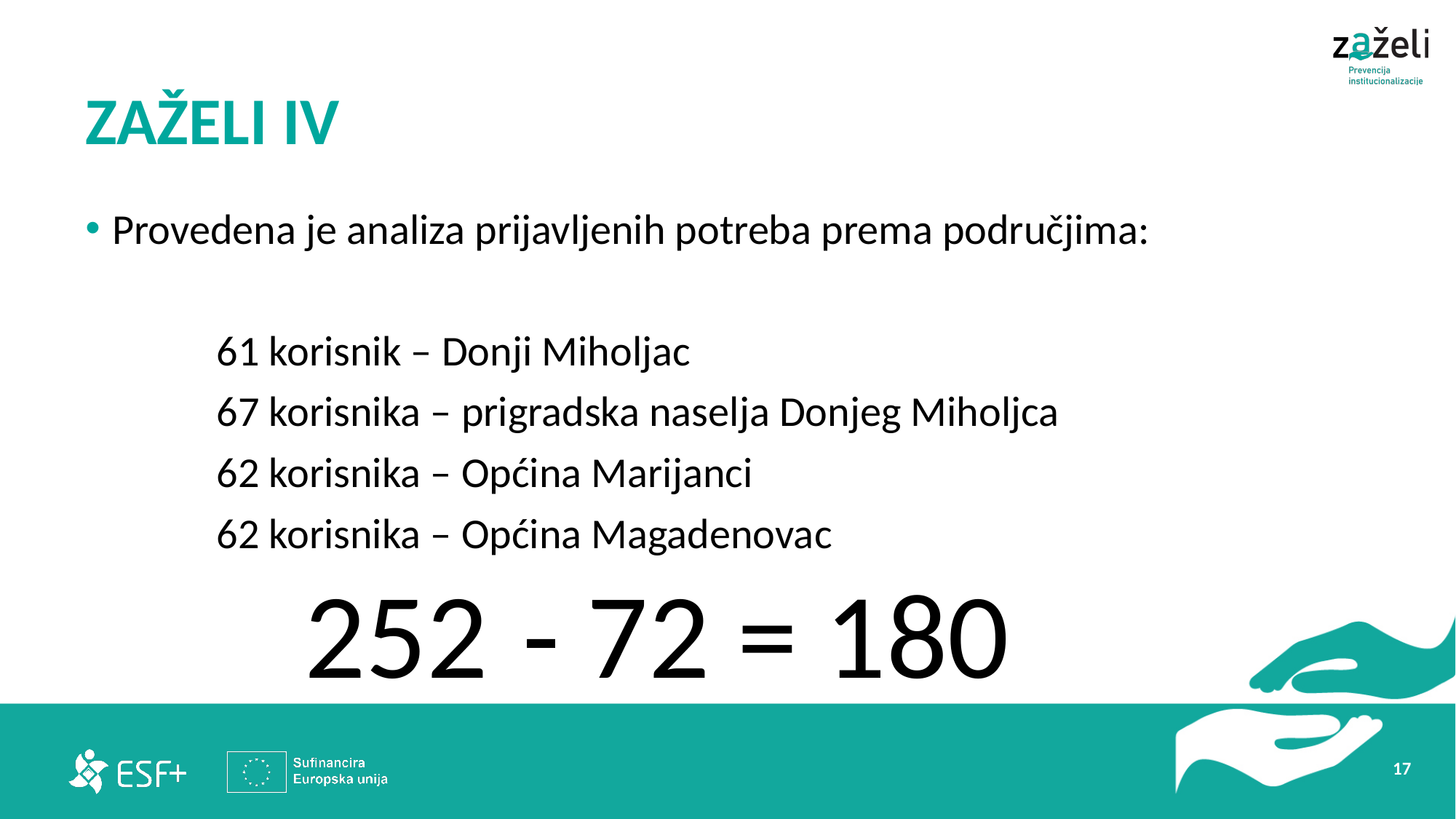

# ZAŽELI IV
Provedena je analiza prijavljenih potreba prema područjima:

61 korisnik – Donji Miholjac
67 korisnika – prigradska naselja Donjeg Miholjca
62 korisnika – Općina Marijanci
62 korisnika – Općina Magadenovac

252	- 72 = 180
17